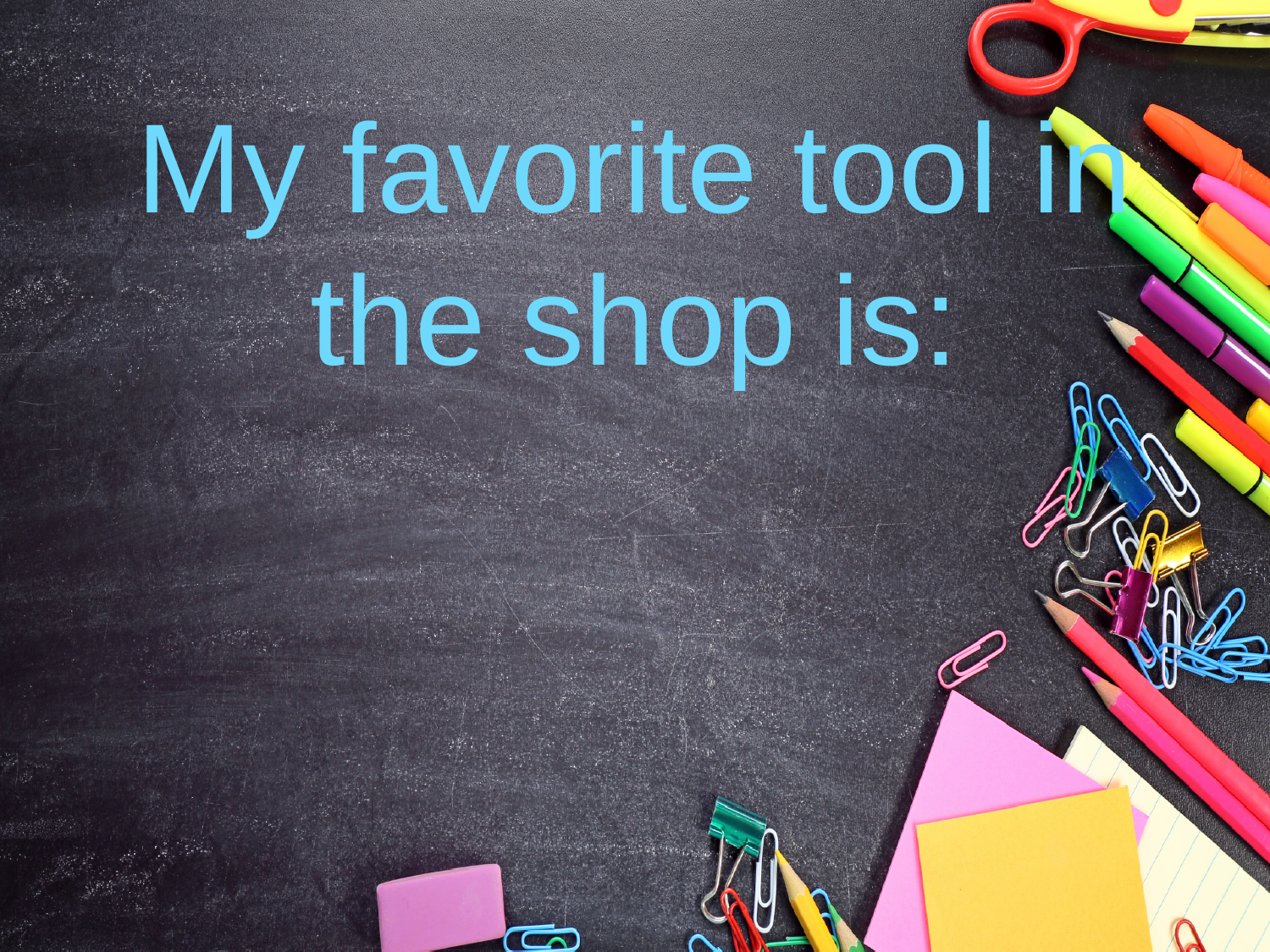

# My favorite tool in the shop is: